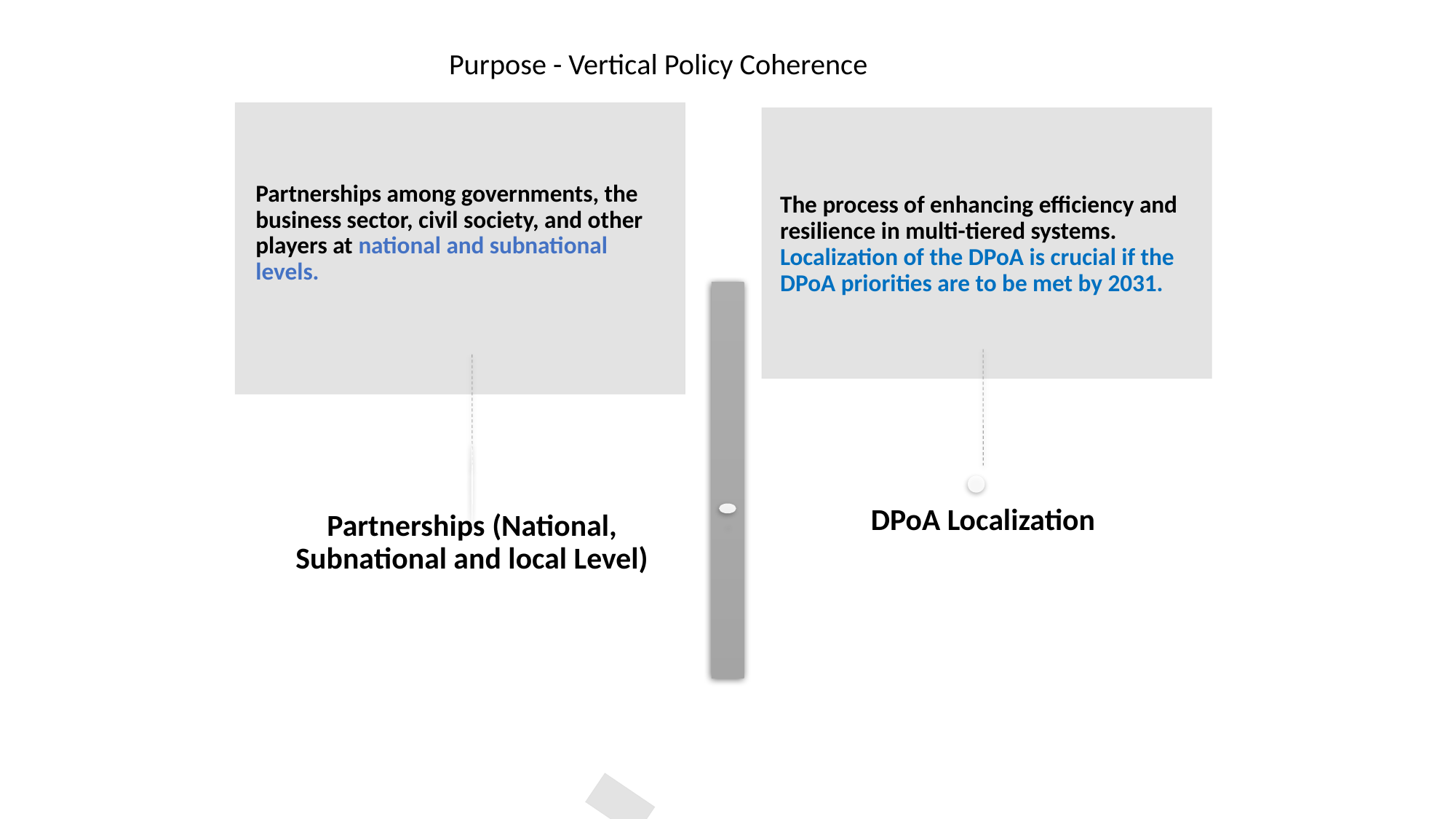

# Purpose - Vertical Policy Coherence
Partnerships (National, Subnational and local Level)

Partnerships among governments, the business sector, civil society, and other players at national and subnational levels.

DPoA Localization

The process of enhancing efficiency and resilience in multi-tiered systems. Localization of the DPoA is crucial if the DPoA priorities are to be met by 2031.